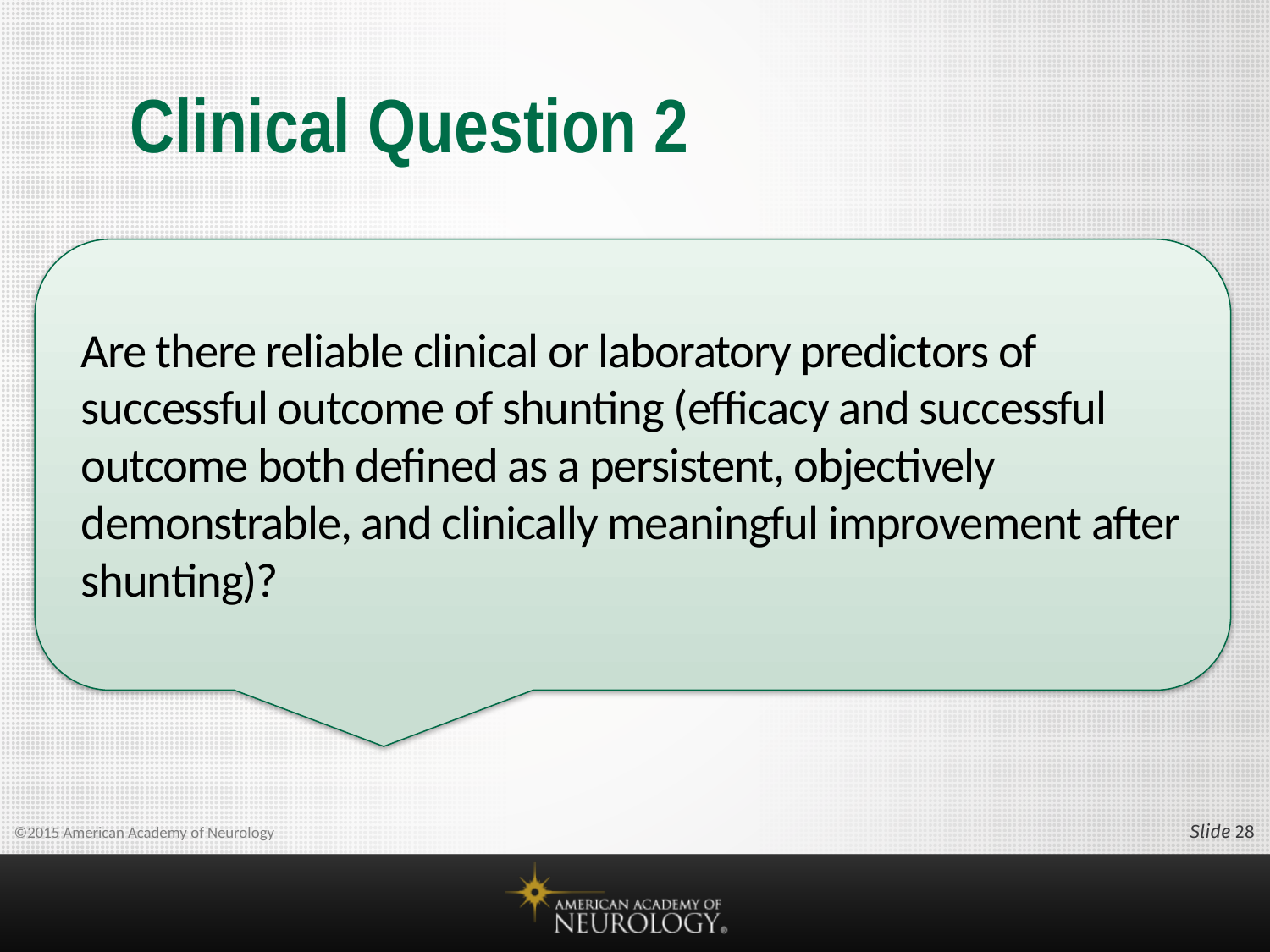

# Clinical Question 2

Are there reliable clinical or laboratory predictors of successful outcome of shunting (efficacy and successful outcome both defined as a persistent, objectively demonstrable, and clinically meaningful improvement after shunting)?
Slide 28